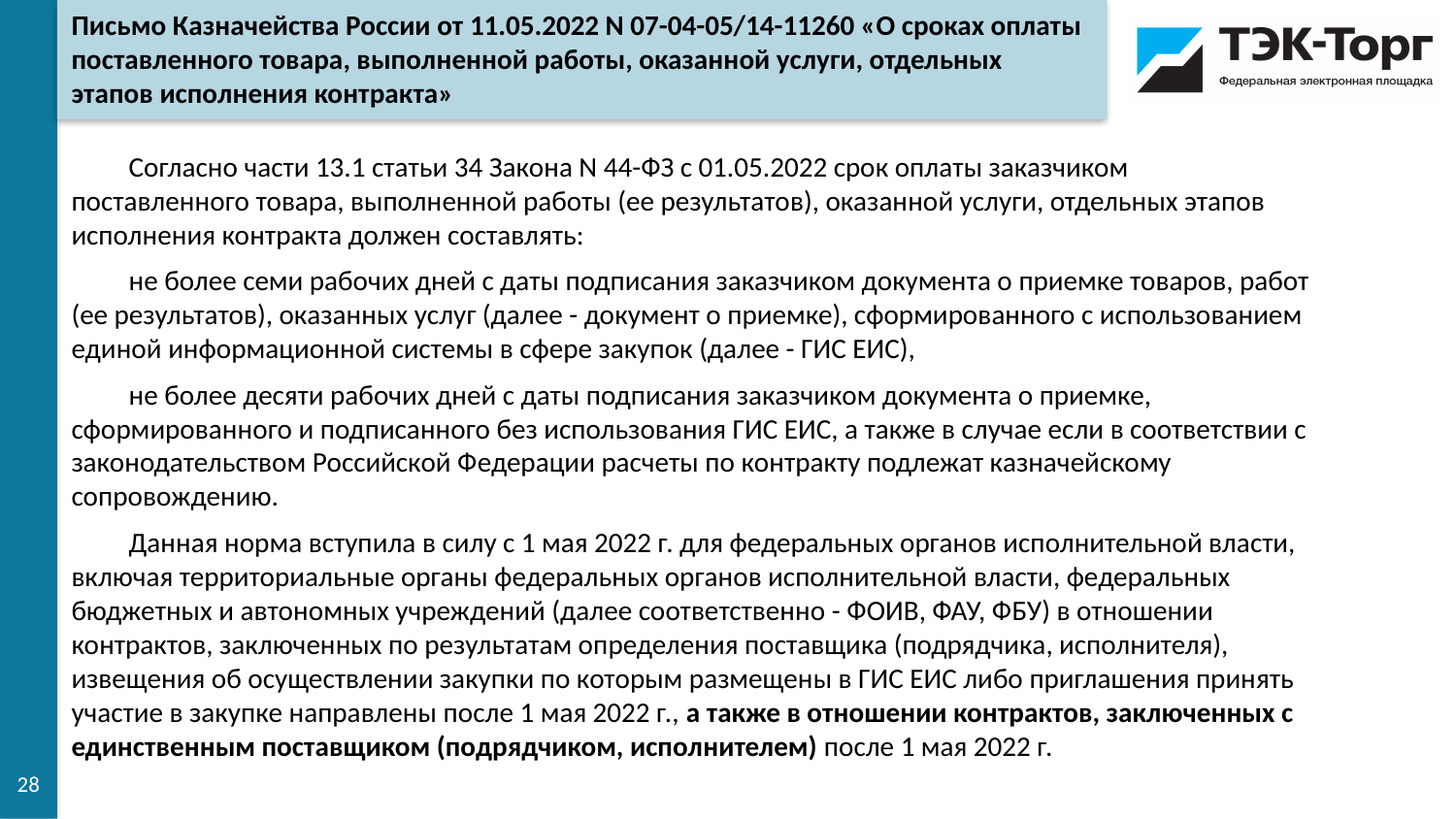

Письмо Казначейства России от 11.05.2022 N 07-04-05/14-11260 «О сроках оплаты поставленного товара, выполненной работы, оказанной услуги, отдельных этапов исполнения контракта»
Согласно части 13.1 статьи 34 Закона N 44-ФЗ с 01.05.2022 срок оплаты заказчиком поставленного товара, выполненной работы (ее результатов), оказанной услуги, отдельных этапов исполнения контракта должен составлять:
не более семи рабочих дней с даты подписания заказчиком документа о приемке товаров, работ (ее результатов), оказанных услуг (далее - документ о приемке), сформированного с использованием единой информационной системы в сфере закупок (далее - ГИС ЕИС),
не более десяти рабочих дней с даты подписания заказчиком документа о приемке, сформированного и подписанного без использования ГИС ЕИС, а также в случае если в соответствии с законодательством Российской Федерации расчеты по контракту подлежат казначейскому сопровождению.
Данная норма вступила в силу с 1 мая 2022 г. для федеральных органов исполнительной власти, включая территориальные органы федеральных органов исполнительной власти, федеральных бюджетных и автономных учреждений (далее соответственно - ФОИВ, ФАУ, ФБУ) в отношении контрактов, заключенных по результатам определения поставщика (подрядчика, исполнителя), извещения об осуществлении закупки по которым размещены в ГИС ЕИС либо приглашения принять участие в закупке направлены после 1 мая 2022 г., а также в отношении контрактов, заключенных с единственным поставщиком (подрядчиком, исполнителем) после 1 мая 2022 г.
28